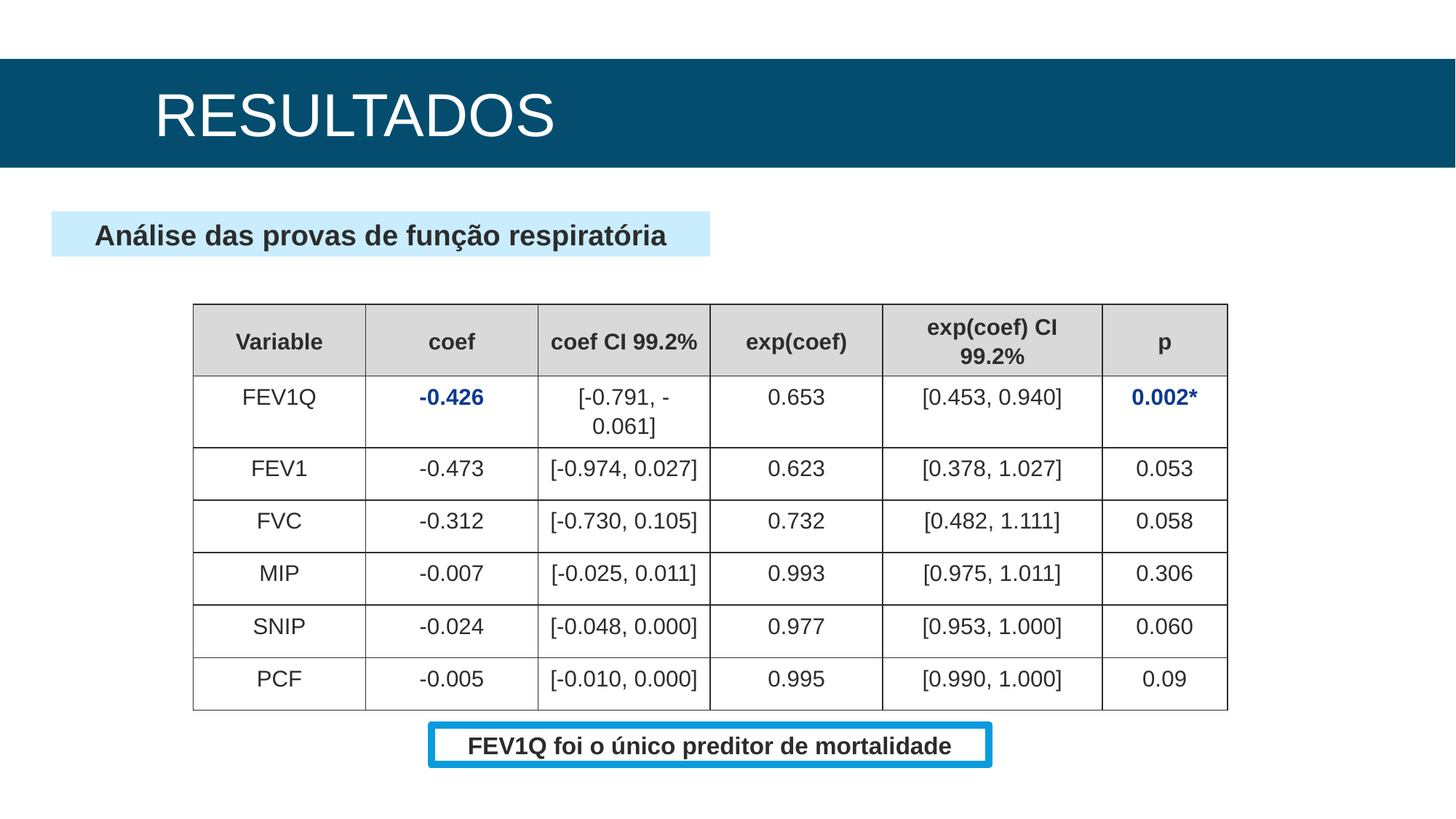

# Resultados

Análise das provas de função respiratória
| Variable | coef | coef CI 99.2% | exp(coef) | exp(coef) CI 99.2% | p |
| --- | --- | --- | --- | --- | --- |
| FEV1Q | -0.426 | [-0.791, -0.061] | 0.653 | [0.453, 0.940] | 0.002\* |
| FEV1 | -0.473 | [-0.974, 0.027] | 0.623 | [0.378, 1.027] | 0.053 |
| FVC | -0.312 | [-0.730, 0.105] | 0.732 | [0.482, 1.111] | 0.058 |
| MIP | -0.007 | [-0.025, 0.011] | 0.993 | [0.975, 1.011] | 0.306 |
| SNIP | -0.024 | [-0.048, 0.000] | 0.977 | [0.953, 1.000] | 0.060 |
| PCF | -0.005 | [-0.010, 0.000] | 0.995 | [0.990, 1.000] | 0.09 |
FEV1Q foi o único preditor de mortalidade